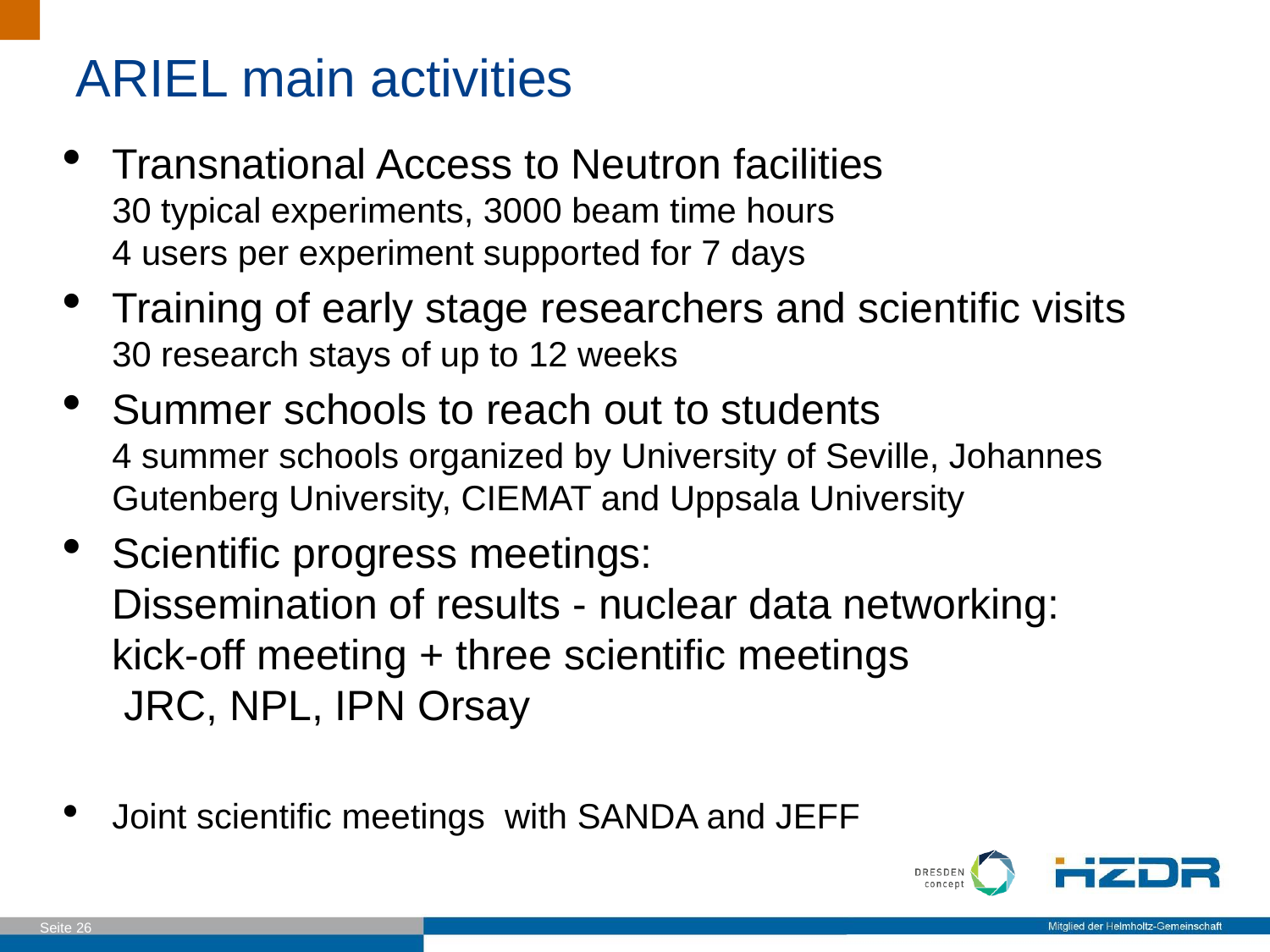

ARIEL main activities
Transnational Access to Neutron facilities
30 typical experiments, 3000 beam time hours
4 users per experiment supported for 7 days
Training of early stage researchers and scientific visits
30 research stays of up to 12 weeks
Summer schools to reach out to students
4 summer schools organized by University of Seville, Johannes Gutenberg University, CIEMAT and Uppsala University
Scientific progress meetings:
Dissemination of results - nuclear data networking:
kick-off meeting + three scientific meetings
 JRC, NPL, IPN Orsay

Joint scientific meetings  with SANDA and JEFF